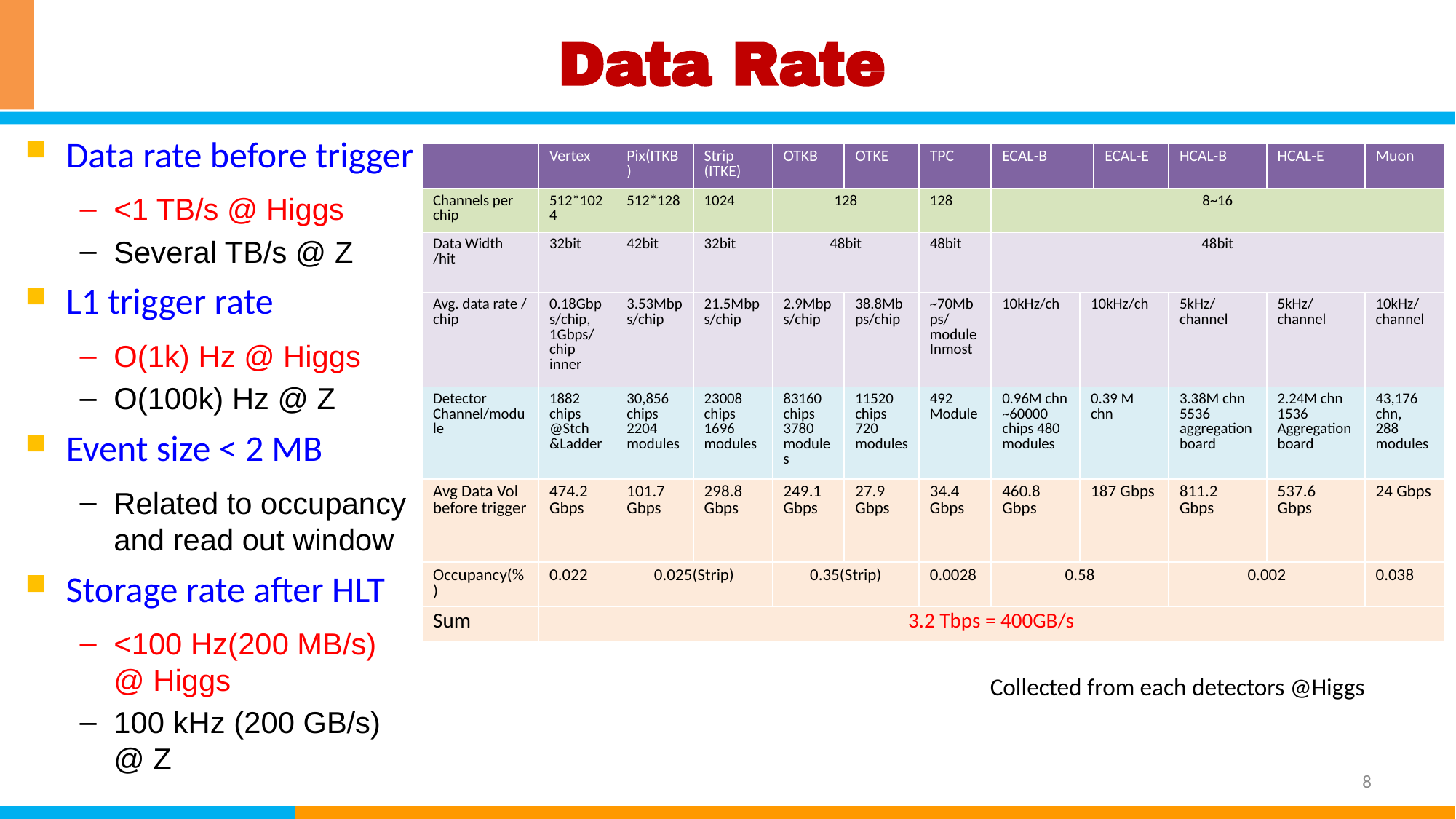

# Data Rate
Data rate before trigger
<1 TB/s @ Higgs
Several TB/s @ Z
L1 trigger rate
O(1k) Hz @ Higgs
O(100k) Hz @ Z
Event size < 2 MB
Related to occupancy and read out window
Storage rate after HLT
<100 Hz(200 MB/s)
@ Higgs
100 kHz (200 GB/s)
@ Z
|  | Vertex | Pix(ITKB) | Strip (ITKE) | OTKB | OTKE | TPC | ECAL-B |  | ECAL-E | HCAL-B | HCAL-E | Muon |
| --- | --- | --- | --- | --- | --- | --- | --- | --- | --- | --- | --- | --- |
| Channels per chip | 512\*1024 | 512\*128 | 1024 | 128 |  | 128 | 8~16 |  |  |  |  |  |
| Data Width /hit | 32bit | 42bit | 32bit | 48bit |  | 48bit | 48bit |  |  |  |  |  |
| Avg. data rate / chip | 0.18Gbps/chip, 1Gbps/chip inner | 3.53Mbps/chip | 21.5Mbps/chip | 2.9Mbps/chip | 38.8Mbps/chip | ~70Mbps/module Inmost | 10kHz/ch | 10kHz/ch |  | 5kHz/channel | 5kHz/channel | 10kHz/channel |
| Detector Channel/module | 1882 chips @Stch &Ladder | 30,856 chips 2204 modules | 23008 chips 1696 modules | 83160 chips 3780 modules | 11520 chips 720 modules | 492 Module | 0.96M chn ~60000 chips 480 modules | 0.39 M chn |  | 3.38M chn 5536 aggregation board | 2.24M chn 1536 Aggregation board | 43,176 chn, 288 modules |
| Avg Data Vol before trigger | 474.2 Gbps | 101.7 Gbps | 298.8 Gbps | 249.1 Gbps | 27.9 Gbps | 34.4 Gbps | 460.8 Gbps | 187 Gbps |  | 811.2 Gbps | 537.6 Gbps | 24 Gbps |
| Occupancy(%) | 0.022 | 0.025(Strip) |  | 0.35(Strip) |  | 0.0028 | 0.58 |  |  | 0.002 |  | 0.038 |
| Sum | 3.2 Tbps = 400GB/s |  |  |  |  |  |  |  |  |  |  |  |
Collected from each detectors @Higgs
8